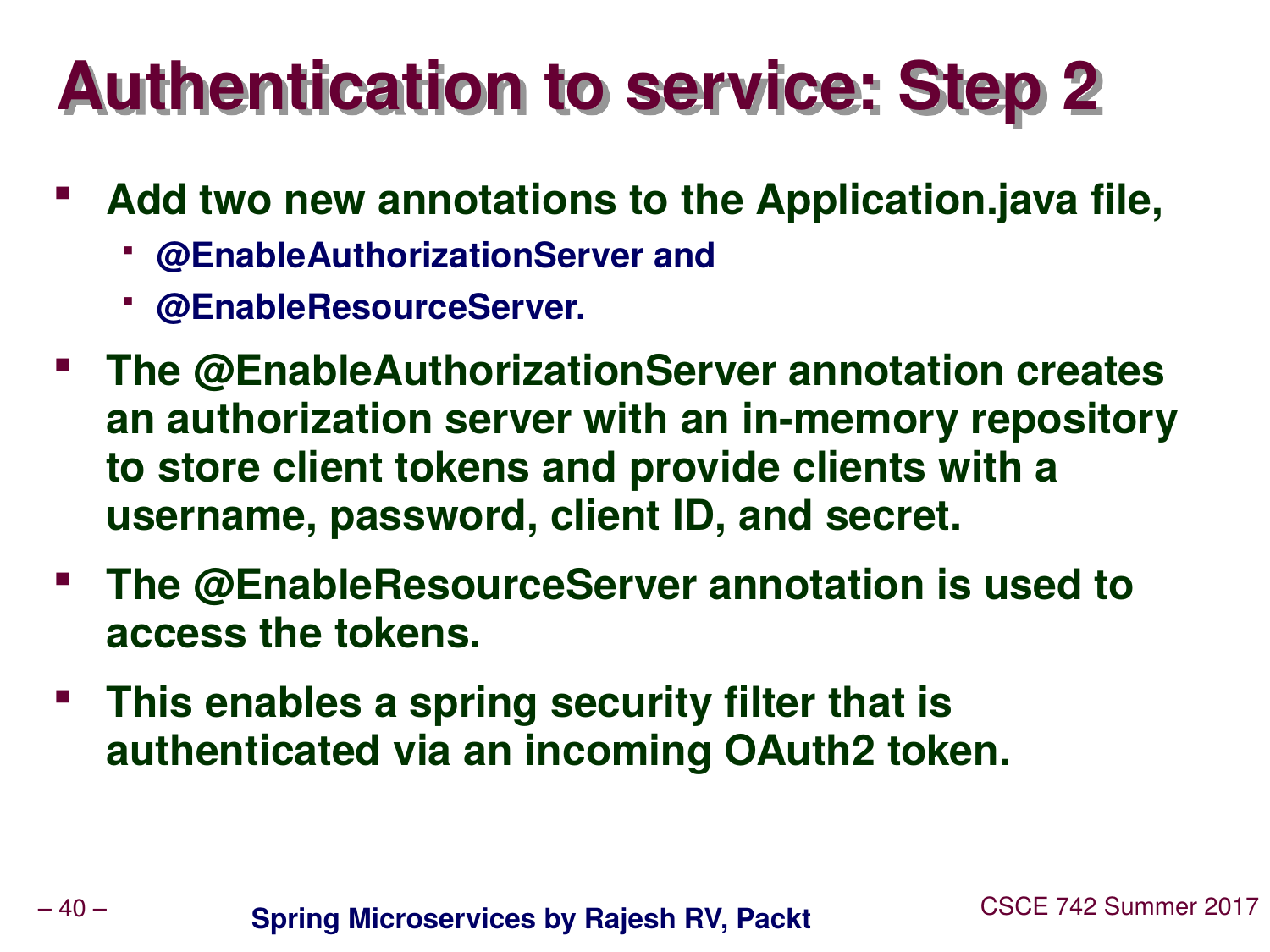

# Authentication to service: Step 2
Add two new annotations to the Application.java file,
@EnableAuthorizationServer and
@EnableResourceServer.
The @EnableAuthorizationServer annotation creates an authorization server with an in-memory repository to store client tokens and provide clients with a username, password, client ID, and secret.
The @EnableResourceServer annotation is used to access the tokens.
This enables a spring security filter that is authenticated via an incoming OAuth2 token.